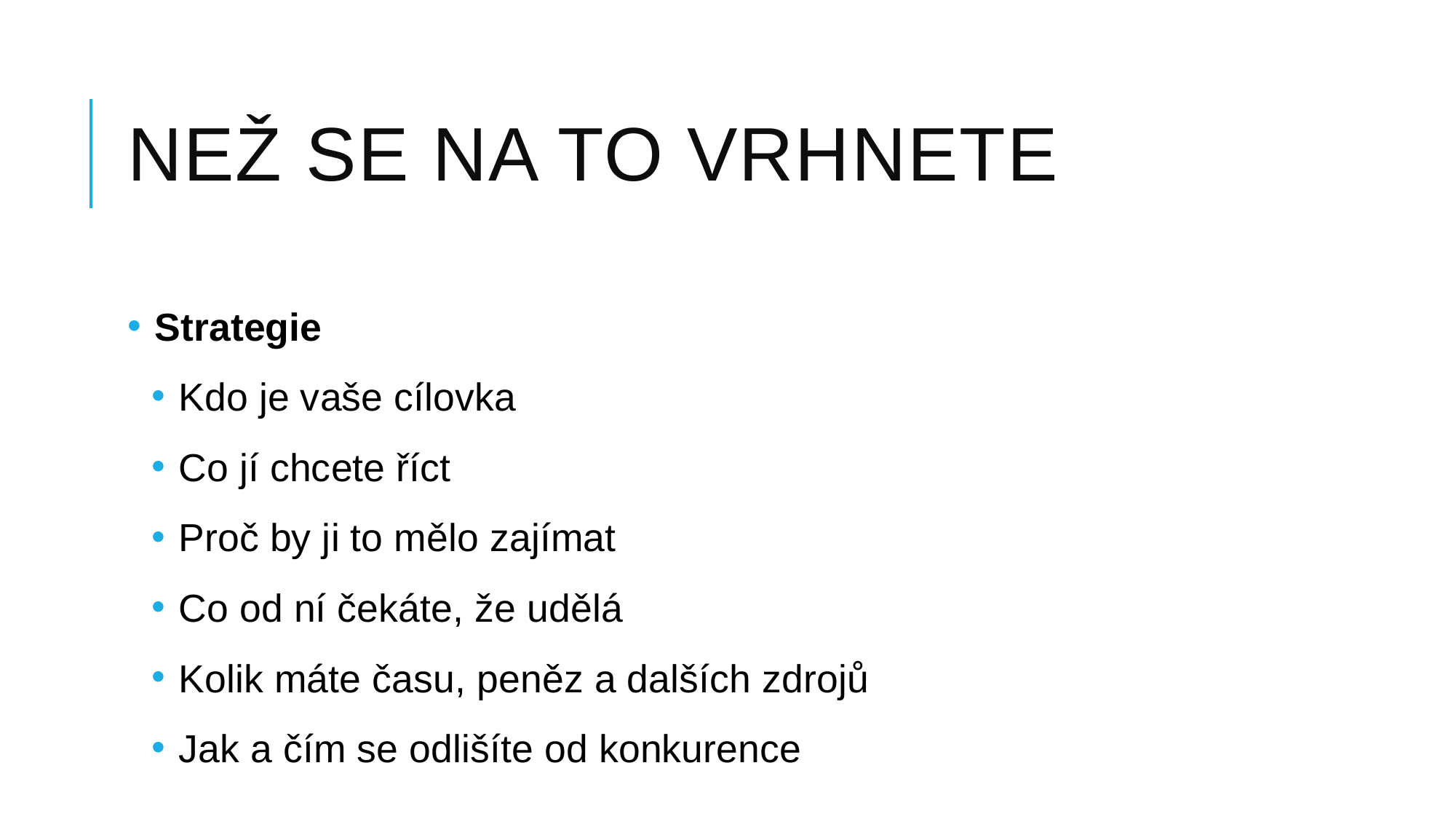

# Než se na to vrhnete
Strategie
Kdo je vaše cílovka
Co jí chcete říct
Proč by ji to mělo zajímat
Co od ní čekáte, že udělá
Kolik máte času, peněz a dalších zdrojů
Jak a čím se odlišíte od konkurence